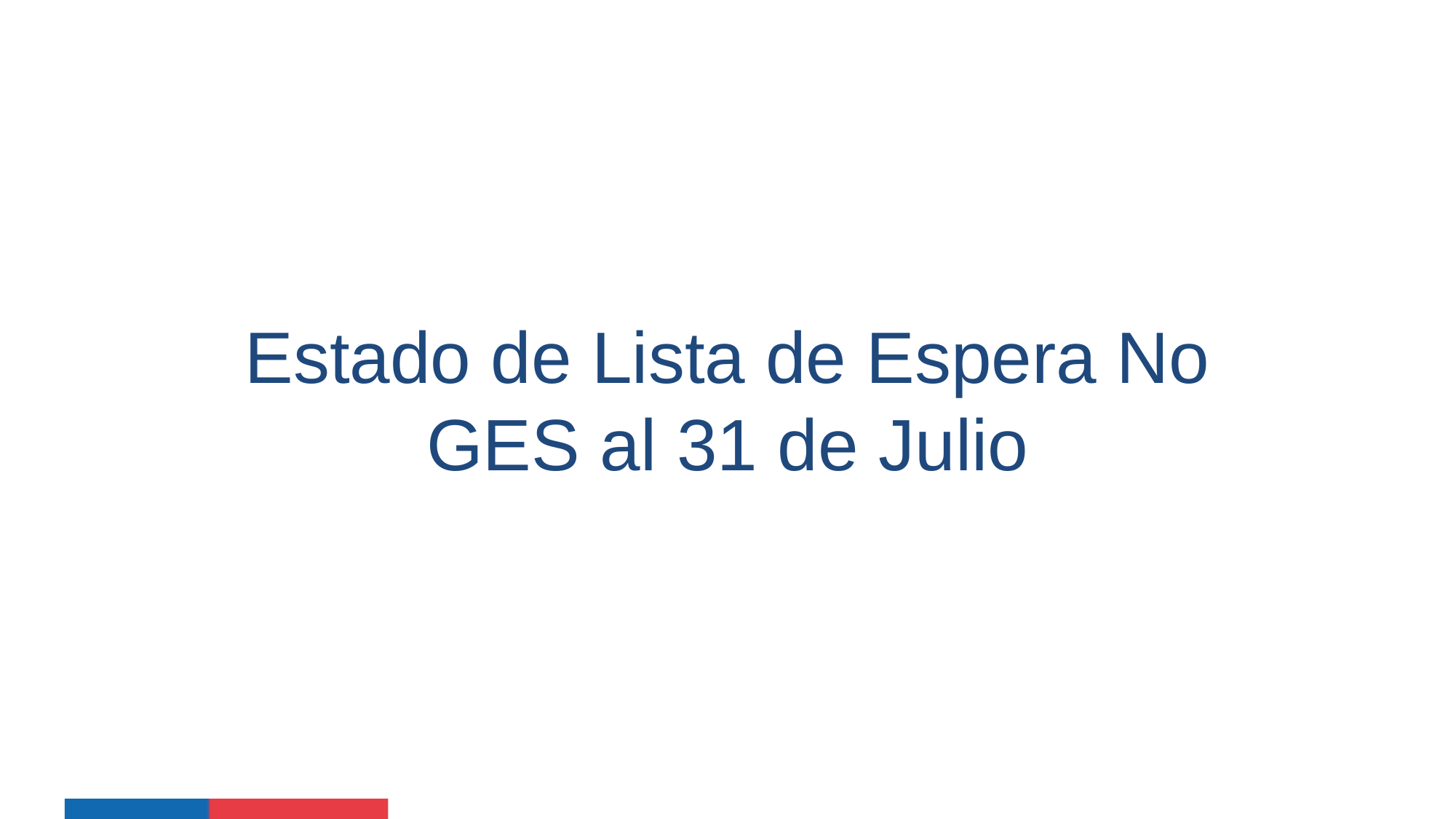

Estado de Lista de Espera No GES al 31 de Julio